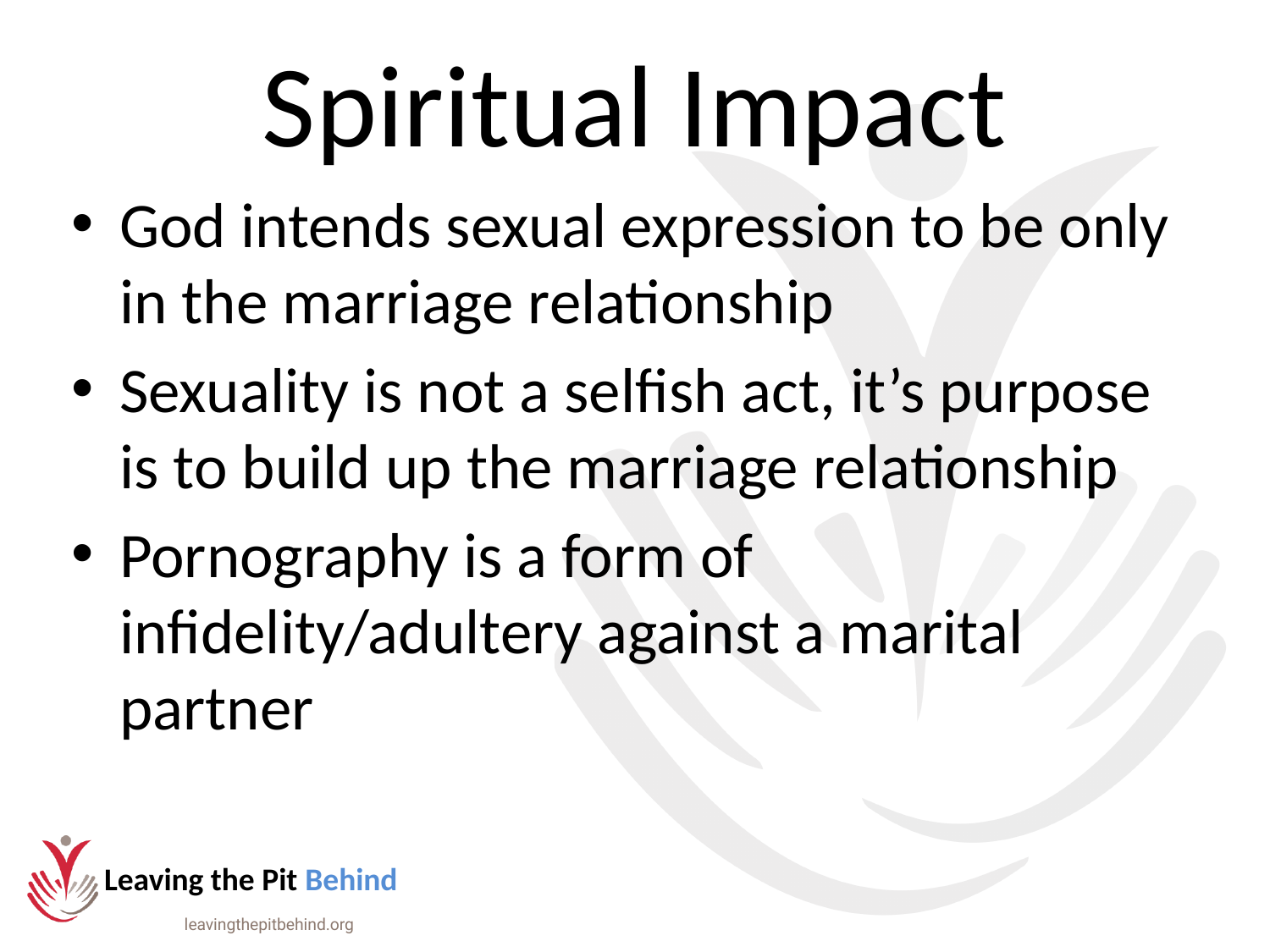

# Spiritual Impact
God intends sexual expression to be only in the marriage relationship
Sexuality is not a selfish act, it’s purpose is to build up the marriage relationship
Pornography is a form of infidelity/adultery against a marital partner